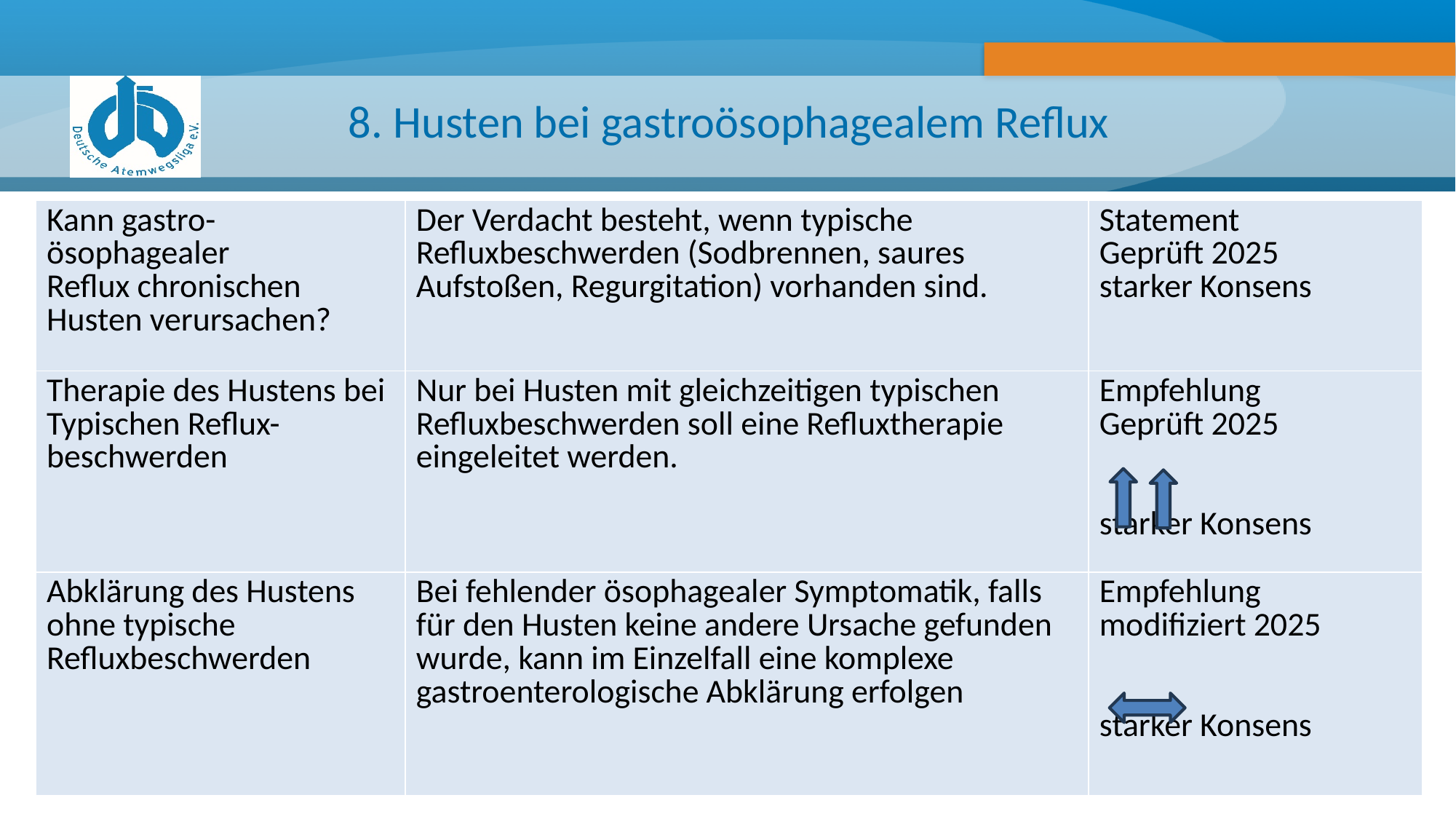

# 8. Husten bei gastroösophagealem Reflux
| Kann gastro-ösophagealer Reflux chronischen Husten verursachen? | Der Verdacht besteht, wenn typische Refluxbeschwerden (Sodbrennen, saures Aufstoßen, Regurgitation) vorhanden sind. | Statement Geprüft 2025 starker Konsens |
| --- | --- | --- |
| Therapie des Hustens bei Typischen Reflux-beschwerden | Nur bei Husten mit gleichzeitigen typischen Refluxbeschwerden soll eine Refluxtherapie eingeleitet werden. | Empfehlung Geprüft 2025 starker Konsens |
| Abklärung des Hustens ohne typische Refluxbeschwerden | Bei fehlender ösophagealer Symptomatik, falls für den Husten keine andere Ursache gefunden wurde, kann im Einzelfall eine komplexe gastroenterologische Abklärung erfolgen | Empfehlung modifiziert 2025 starker Konsens |